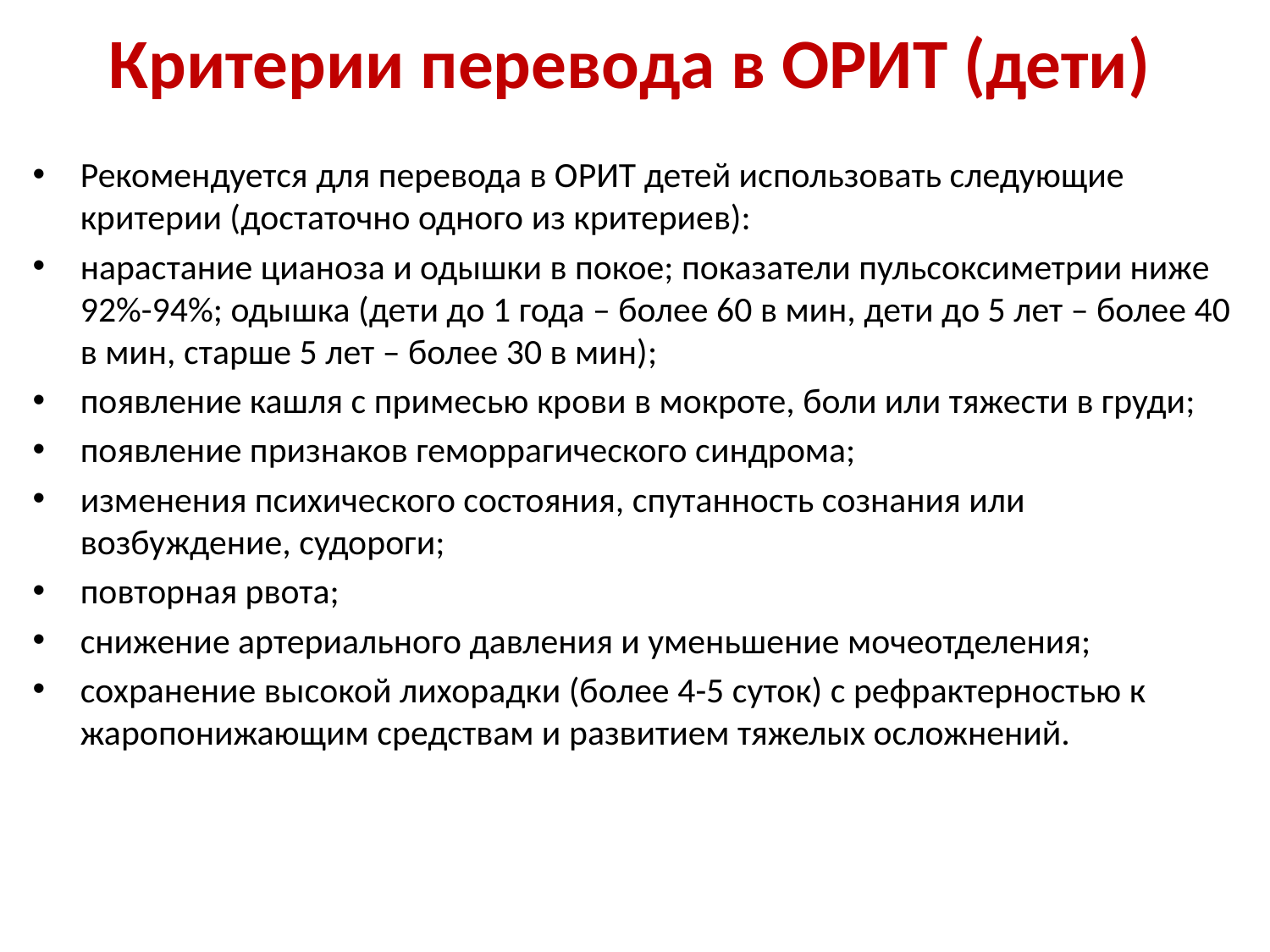

# Критерии перевода в ОРИТ (дети)
Рекомендуется для перевода в ОРИТ детей использовать следующие критерии (достаточно одного из критериев):
нарастание цианоза и одышки в покое; показатели пульсоксиметрии ниже 92%-94%; одышка (дети до 1 года – более 60 в мин, дети до 5 лет – более 40 в мин, старше 5 лет – более 30 в мин);
появление кашля с примесью крови в мокроте, боли или тяжести в груди;
появление признаков геморрагического синдрома;
изменения психического состояния, спутанность сознания или возбуждение, судороги;
повторная рвота;
снижение артериального давления и уменьшение мочеотделения;
сохранение высокой лихорадки (более 4-5 суток) с рефрактерностью к жаропонижающим средствам и развитием тяжелых осложнений.